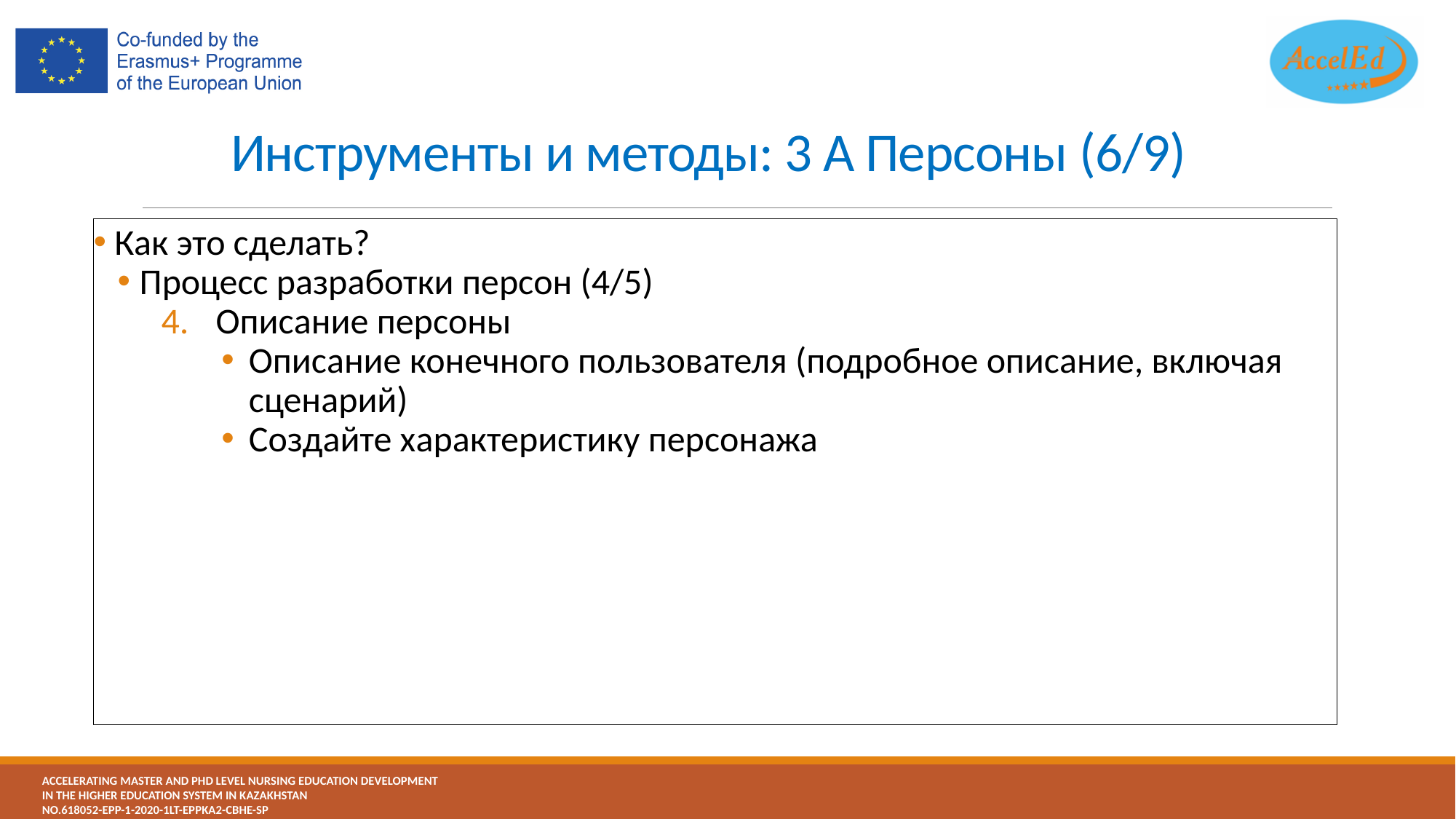

# Инструменты и методы: 3 А Персоны (6/9)
 Как это сделать?
Процесс разработки персон (4/5)
Описание персоны
Описание конечного пользователя (подробное описание, включая сценарий)
Создайте характеристику персонажа